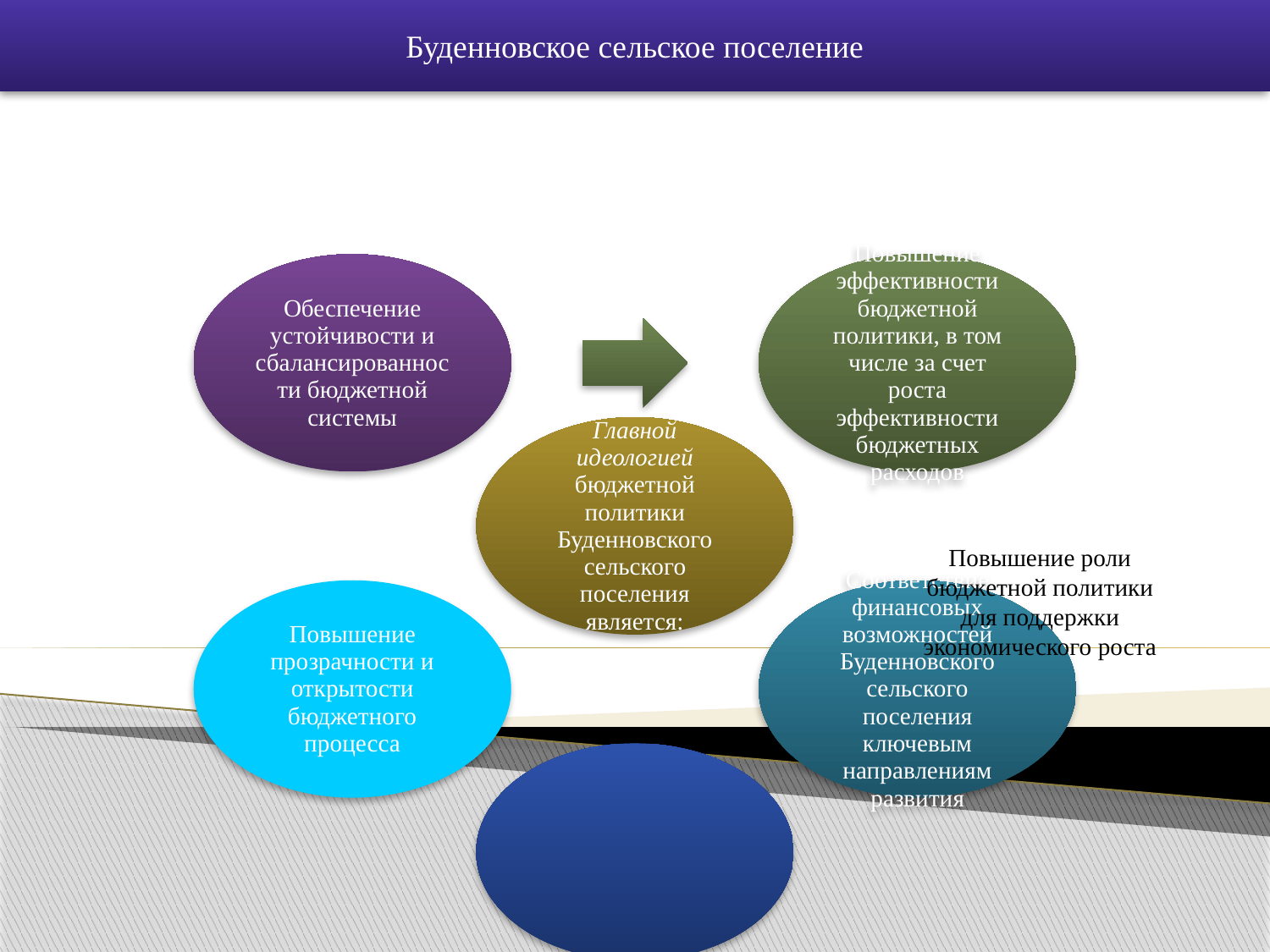

Буденновское сельское поселение
Главной идеологией бюджетной политики Буденновского сельского поселения
является:
Повышение эффективности бюджетной политики, в том числе за счет роста эффективности бюджетных расходов
Повышение прозрачности и открытости бюджетного процесса
Обеспечение устойчивости и сбалансированности бюджетной системы
Повышение роли бюджетной политики для поддержки экономического роста